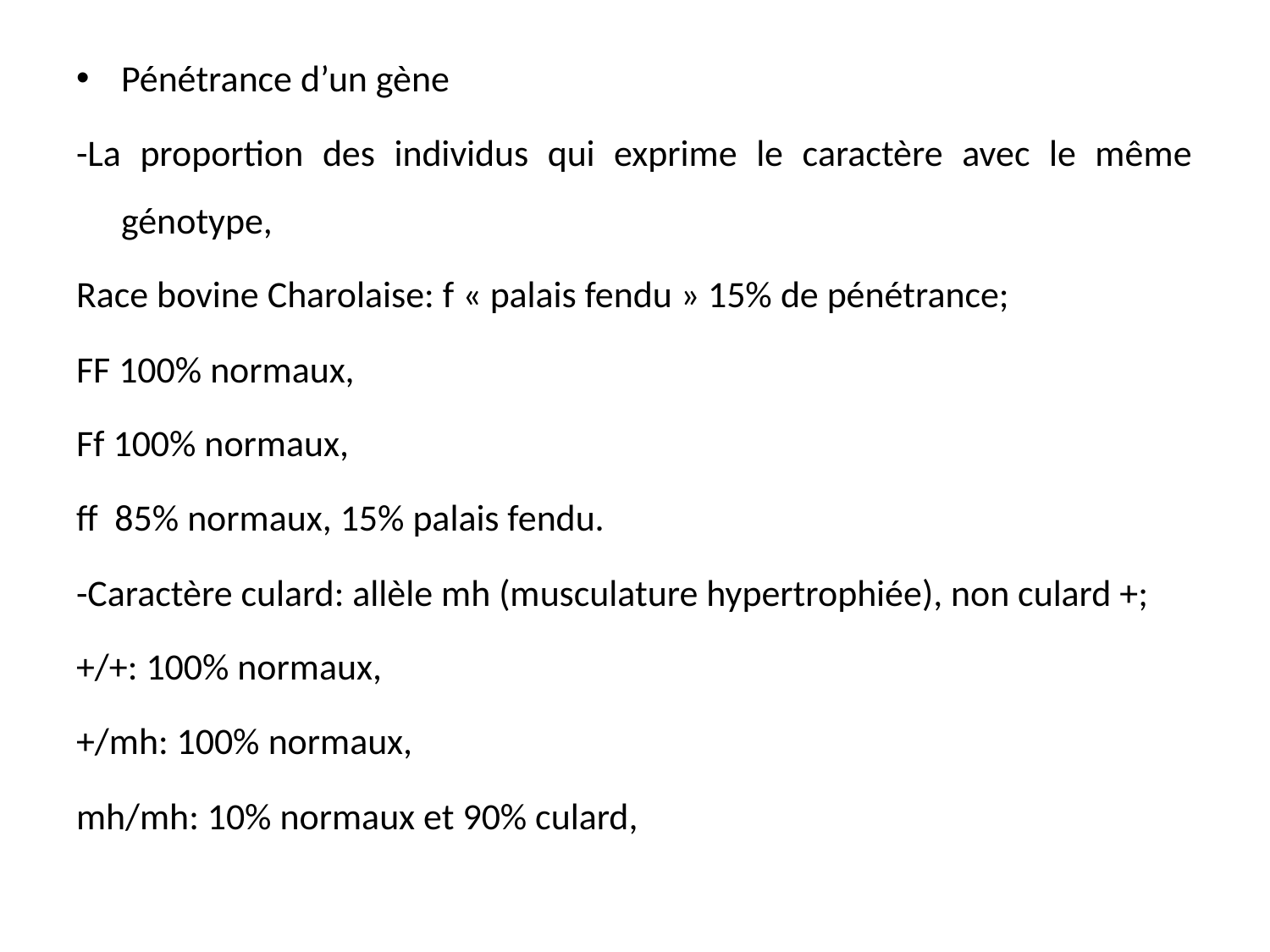

Pénétrance d’un gène
-La proportion des individus qui exprime le caractère avec le même génotype,
Race bovine Charolaise: f « palais fendu » 15% de pénétrance;
FF 100% normaux,
Ff 100% normaux,
ff  85% normaux, 15% palais fendu.
-Caractère culard: allèle mh (musculature hypertrophiée), non culard +;
+/+: 100% normaux,
+/mh: 100% normaux,
mh/mh: 10% normaux et 90% culard,